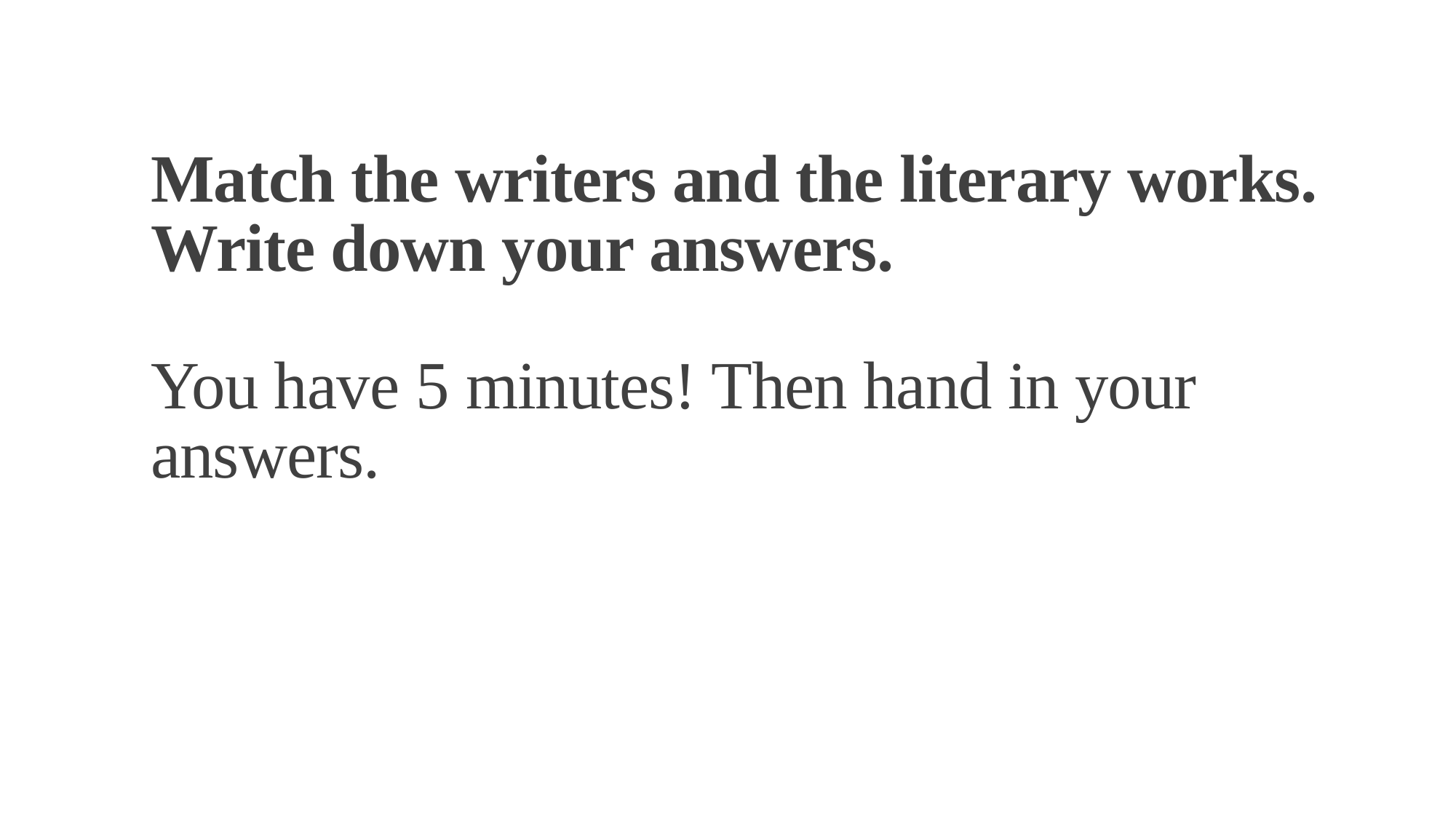

# Match the writers and the literary works. Write down your answers. You have 5 minutes! Then hand in your answers.